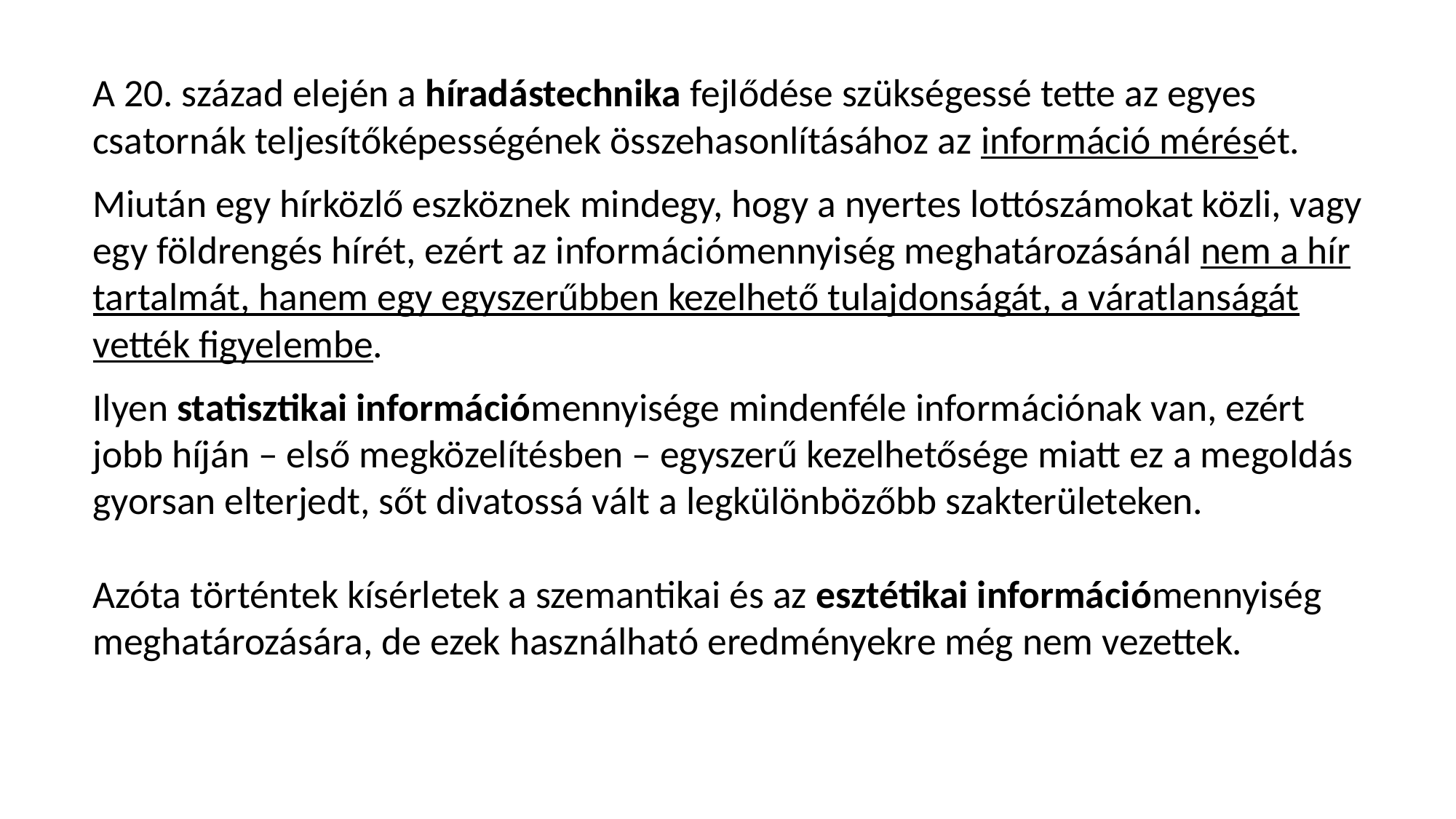

A 20. század elején a híradástechnika fejlődése szükségessé tette az egyes csatornák teljesítőképességének összehasonlításához az információ mérését.
Miután egy hírközlő eszköznek mindegy, hogy a nyertes lottószámokat közli, vagy egy földrengés hírét, ezért az információmennyiség meghatározásánál nem a hír tartalmát, hanem egy egyszerűbben kezelhető tulajdonságát, a váratlanságát vették figyelembe.
Ilyen statisztikai információmennyisége mindenféle információnak van, ezért jobb híján – első megközelítésben – egyszerű kezelhetősége miatt ez a megoldás gyorsan elterjedt, sőt divatossá vált a legkülönbözőbb szakterületeken.

Azóta történtek kísérletek a szemantikai és az esztétikai információmennyiség meghatározására, de ezek használható eredményekre még nem vezettek.